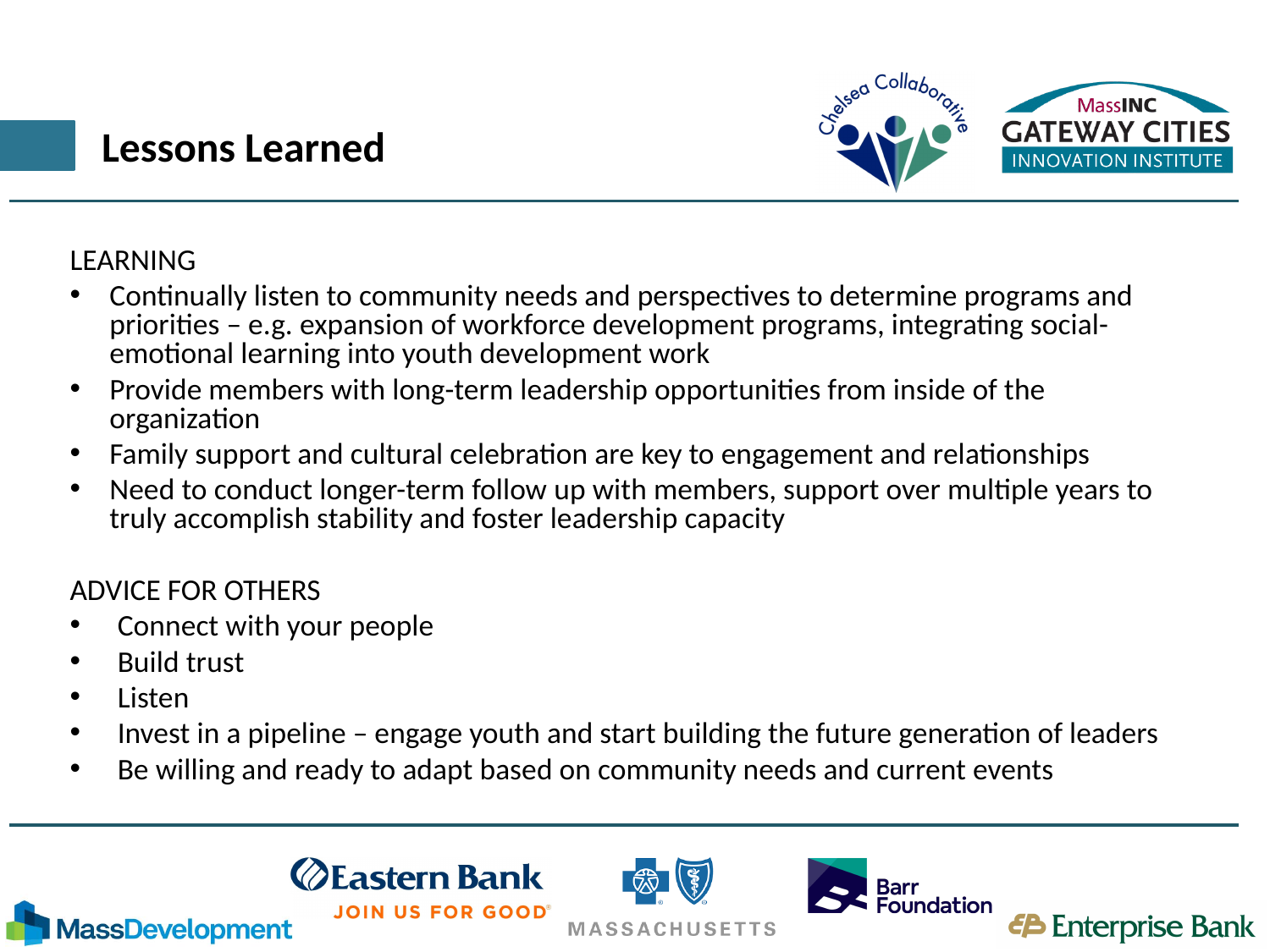

# Lessons Learned
LEARNING
Continually listen to community needs and perspectives to determine programs and priorities – e.g. expansion of workforce development programs, integrating social-emotional learning into youth development work
Provide members with long-term leadership opportunities from inside of the organization
Family support and cultural celebration are key to engagement and relationships
Need to conduct longer-term follow up with members, support over multiple years to truly accomplish stability and foster leadership capacity

ADVICE FOR OTHERS
Connect with your people
Build trust
Listen
Invest in a pipeline – engage youth and start building the future generation of leaders
Be willing and ready to adapt based on community needs and current events